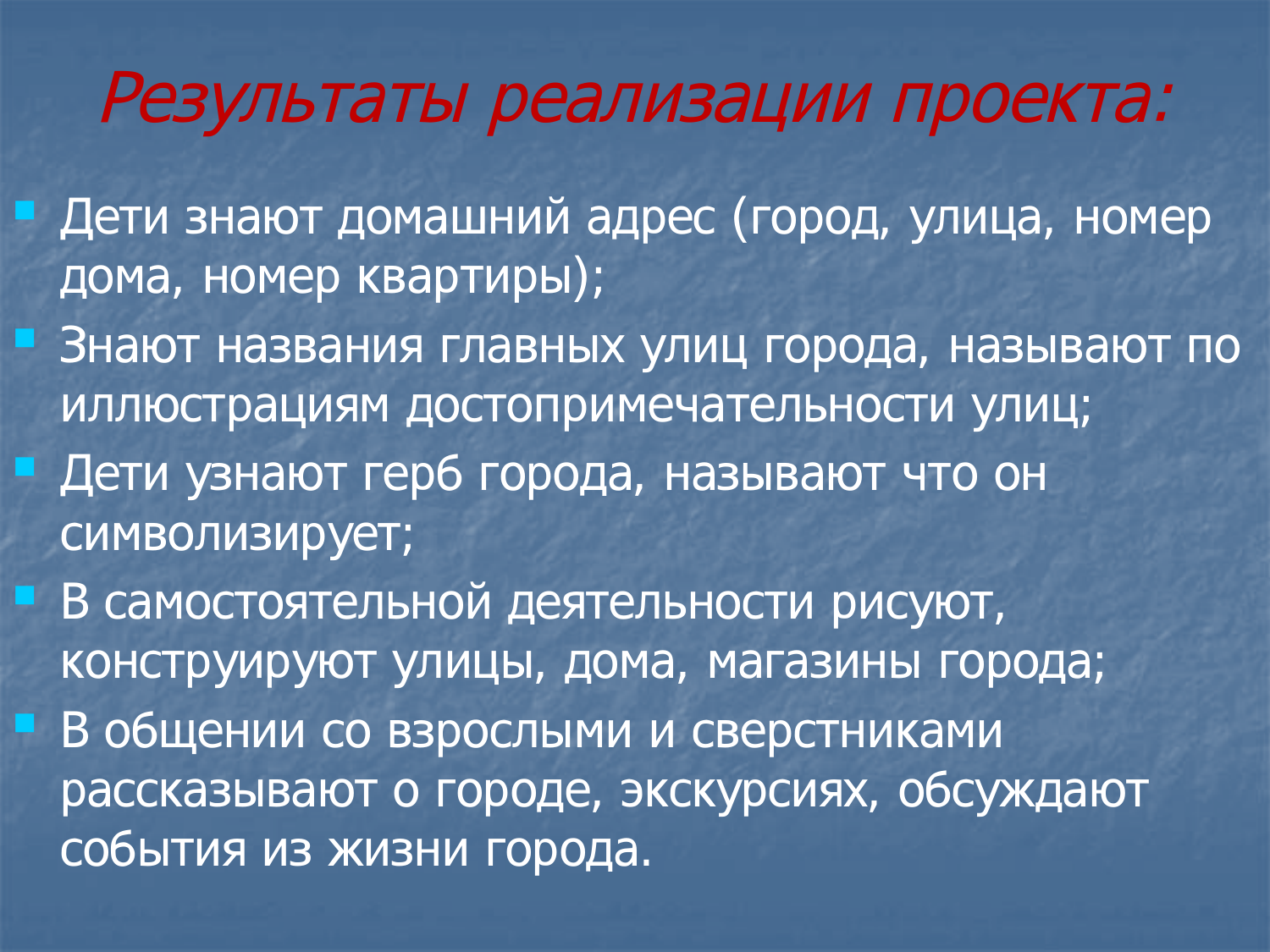

# Результаты реализации проекта:
Дети знают домашний адрес (город, улица, номер дома, номер квартиры);
Знают названия главных улиц города, называют по иллюстрациям достопримечательности улиц;
Дети узнают герб города, называют что он символизирует;
В самостоятельной деятельности рисуют, конструируют улицы, дома, магазины города;
В общении со взрослыми и сверстниками рассказывают о городе, экскурсиях, обсуждают события из жизни города.